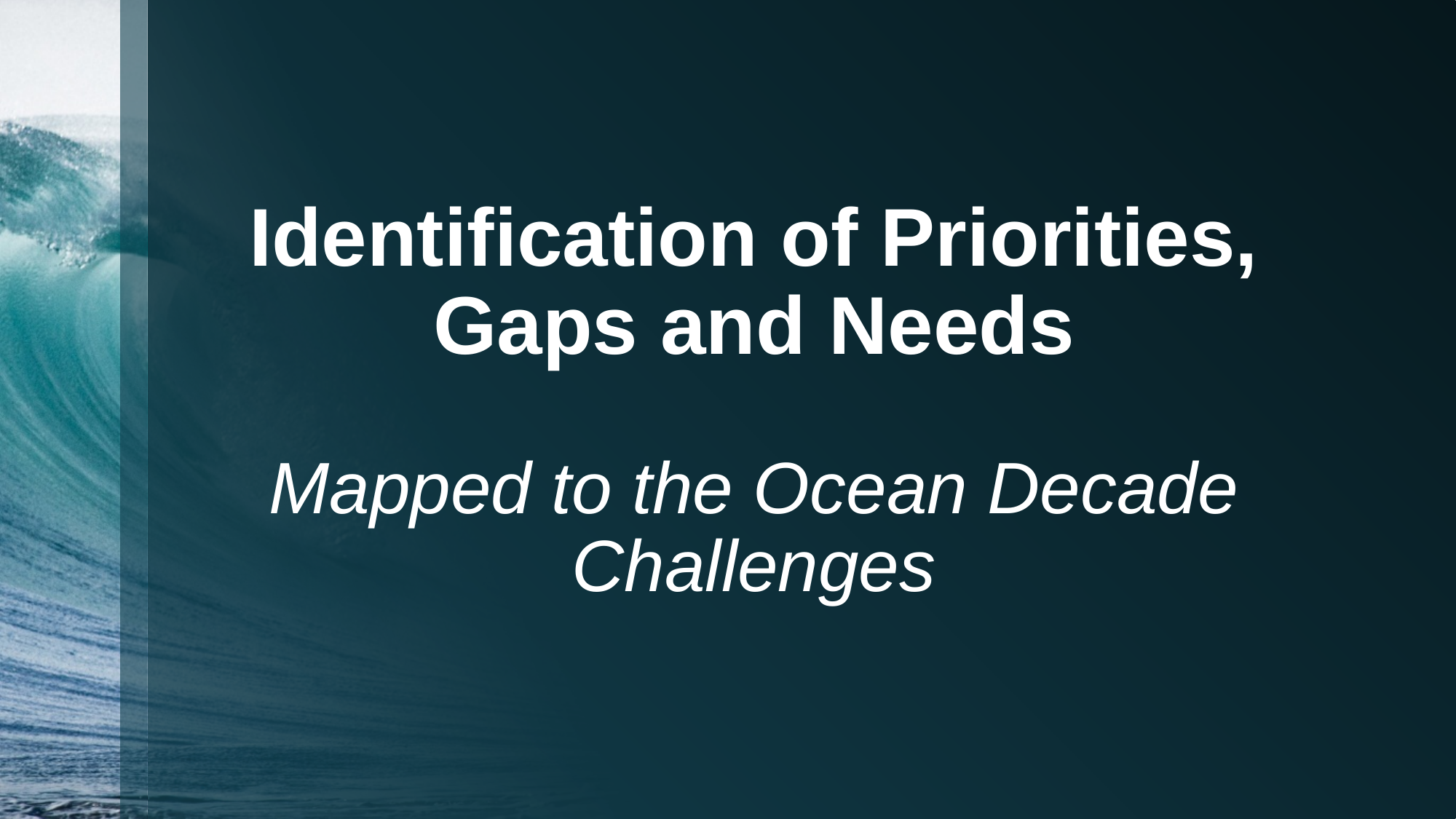

Identification of Priorities, Gaps and Needs

Mapped to the Ocean Decade Challenges